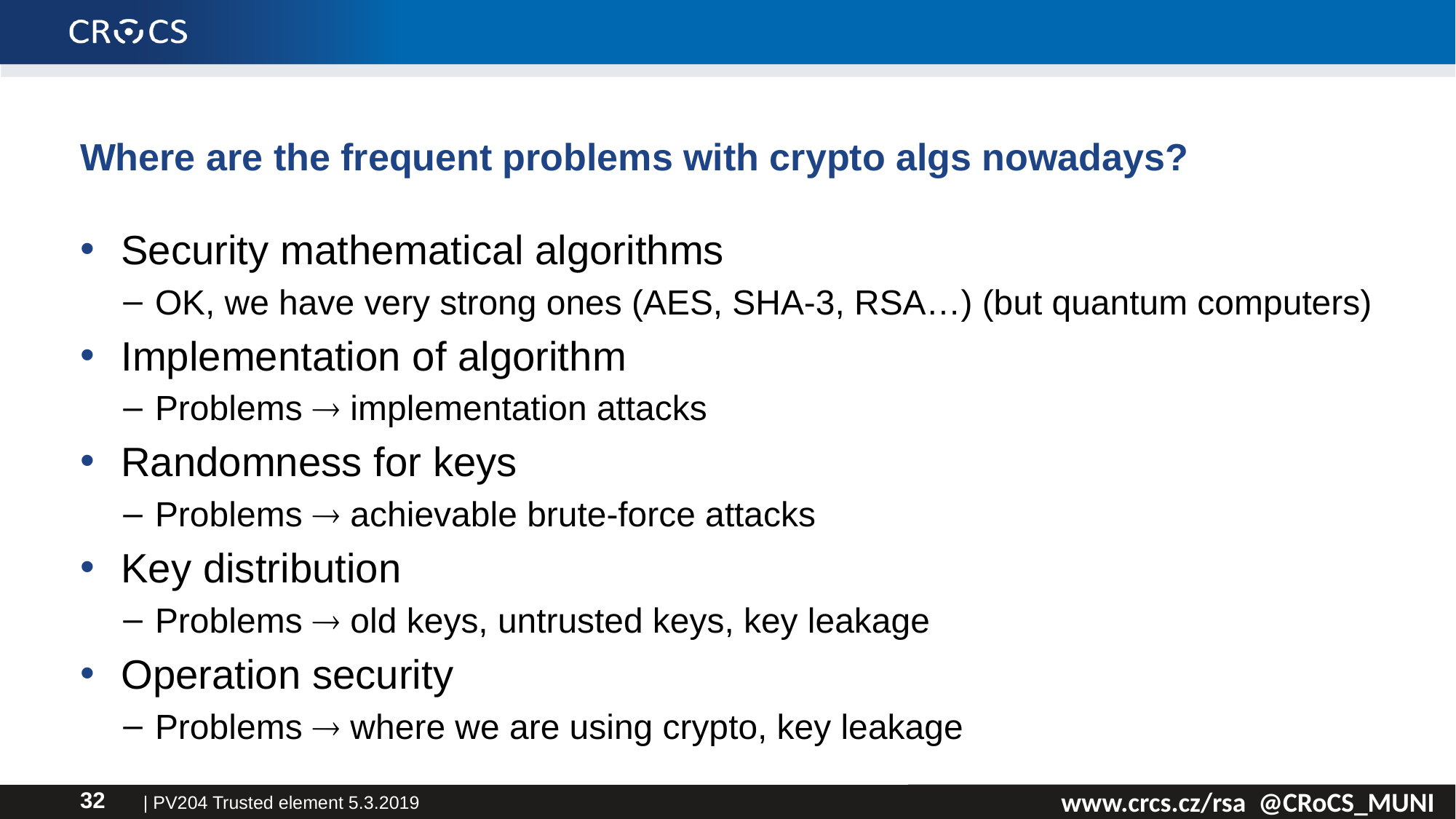

# Where are the frequent problems with crypto algs nowadays?
Security mathematical algorithms
OK, we have very strong ones (AES, SHA-3, RSA…) (but quantum computers)
Implementation of algorithm
Problems → implementation attacks
Randomness for keys
Problems → achievable brute-force attacks
Key distribution
Problems → old keys, untrusted keys, key leakage
Operation security
Problems → where we are using crypto, key leakage
| PV204 Trusted element 5.3.2019
32